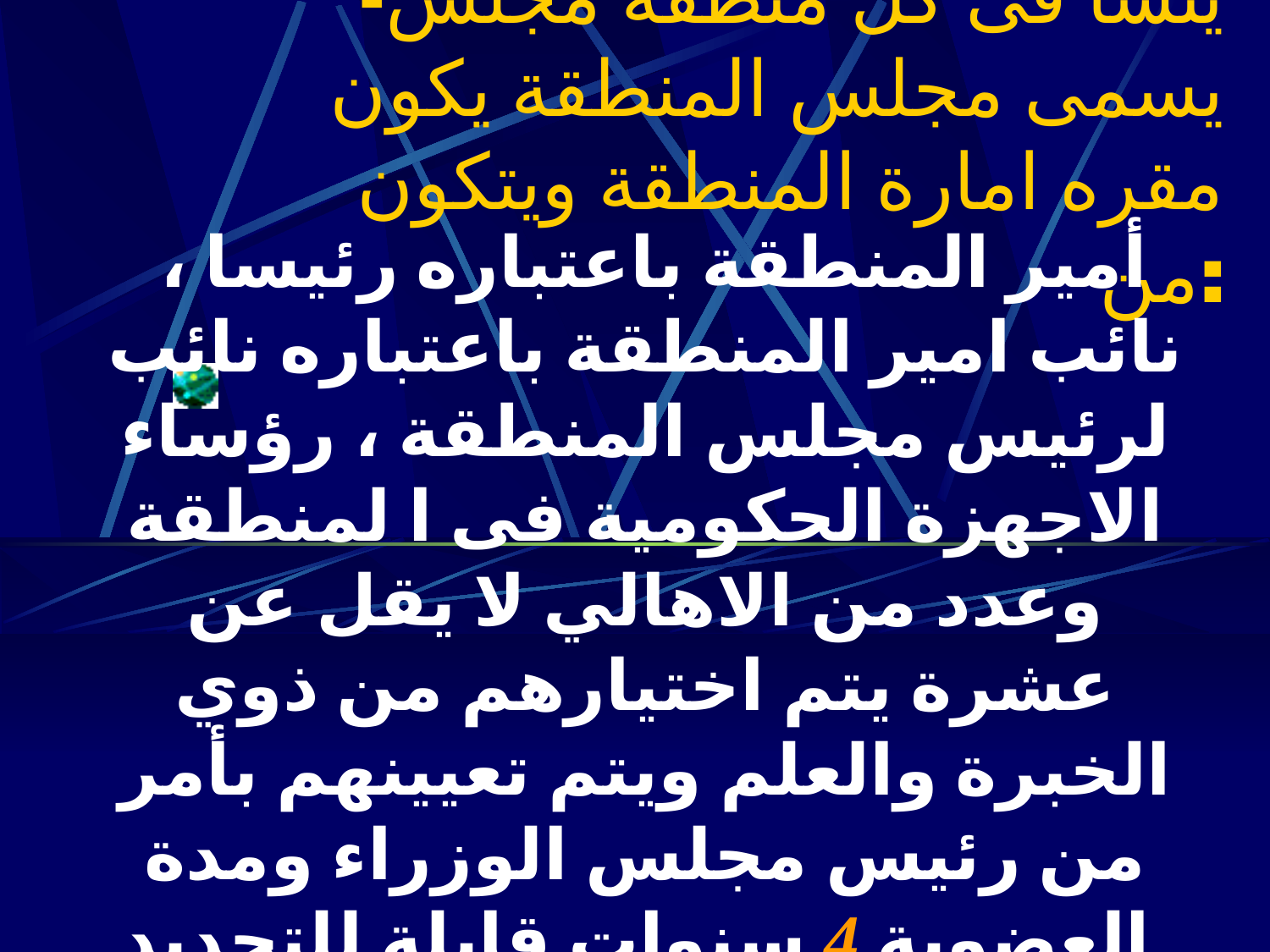

# -ينشأ فى كل منطقة مجلس يسمى مجلس المنطقة يكون مقره امارة المنطقة ويتكون من:
 أمير المنطقة باعتباره رئيسا ، نائب امير المنطقة باعتباره نائب لرئيس مجلس المنطقة ، رؤساء الاجهزة الحكومية فى ا لمنطقة وعدد من الاهالي لا يقل عن عشرة يتم اختيارهم من ذوي الخبرة والعلم ويتم تعيينهم بأمر من رئيس مجلس الوزراء ومدة العضوية 4 سنوات قابلة للتجديد.